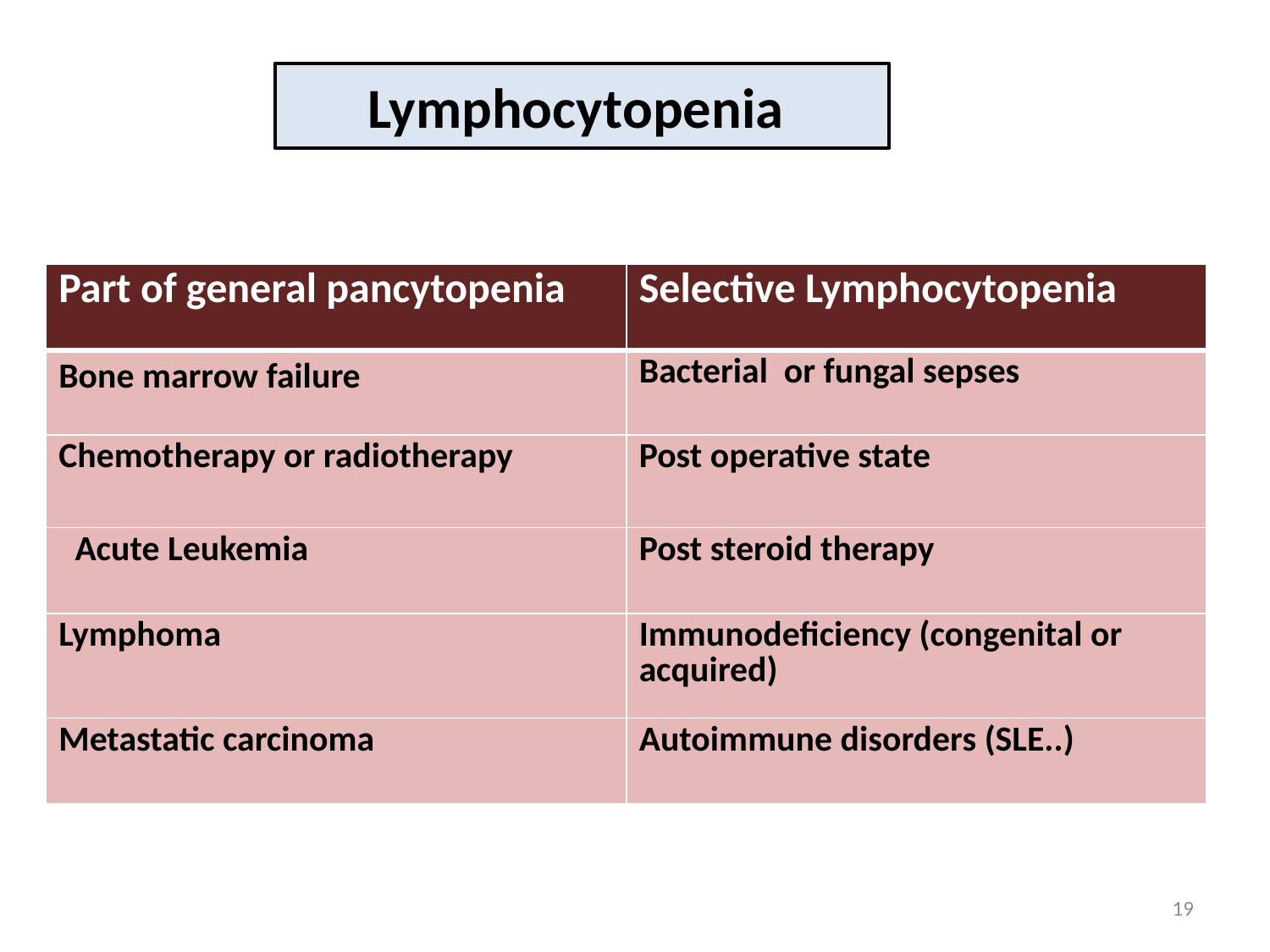

Lymphocytopenia
| Part of general pancytopenia | Selective Lymphocytopenia |
| --- | --- |
| Bone marrow failure | Bacterial or fungal sepses |
| Chemotherapy or radiotherapy | Post operative state |
| Acute Leukemia | Post steroid therapy |
| Lymphoma | Immunodeficiency (congenital or acquired) |
| Metastatic carcinoma | Autoimmune disorders (SLE..) |
19